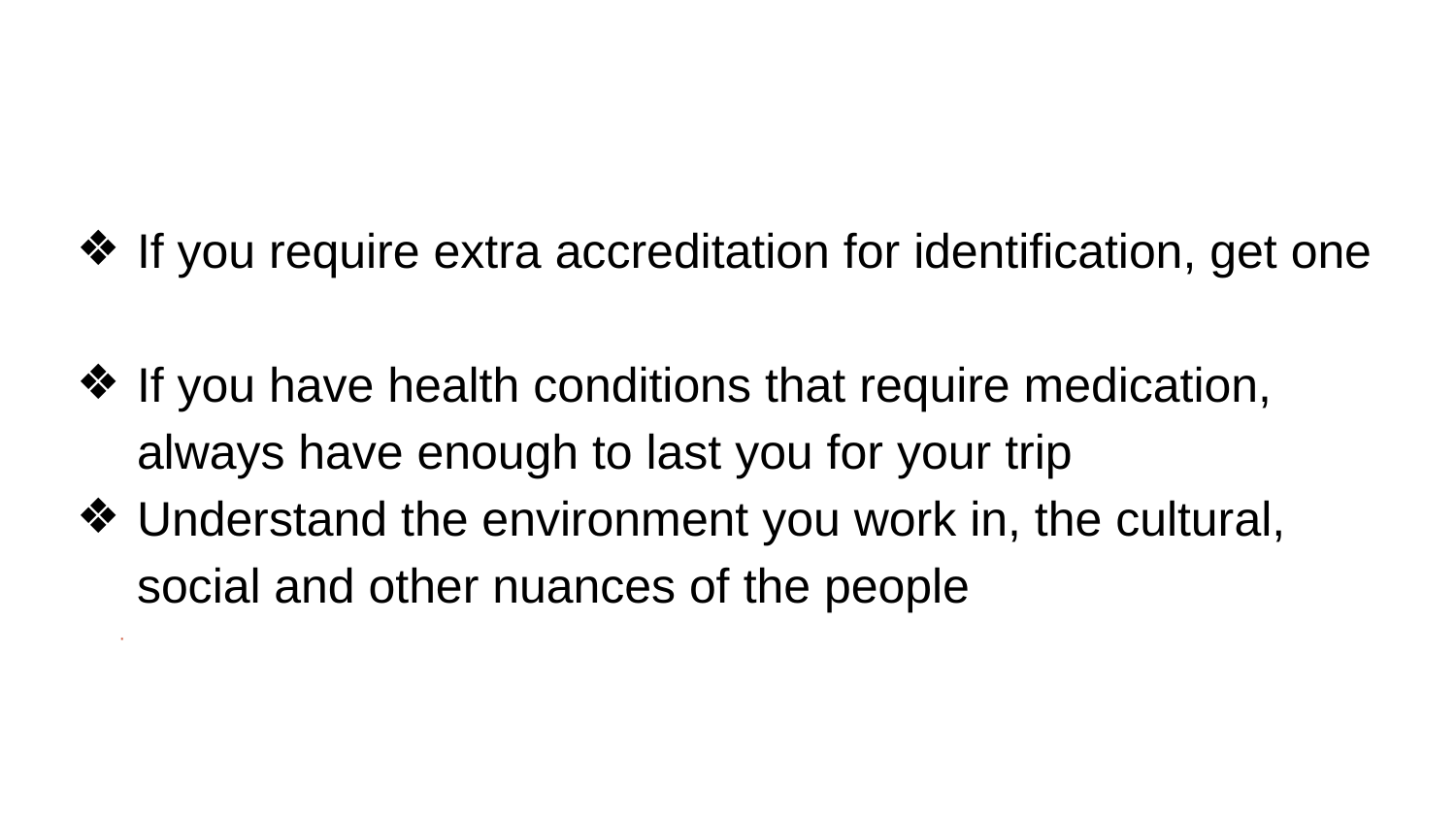

#
If you require extra accreditation for identification, get one
If you have health conditions that require medication, always have enough to last you for your trip
Understand the environment you work in, the cultural, social and other nuances of the people
·